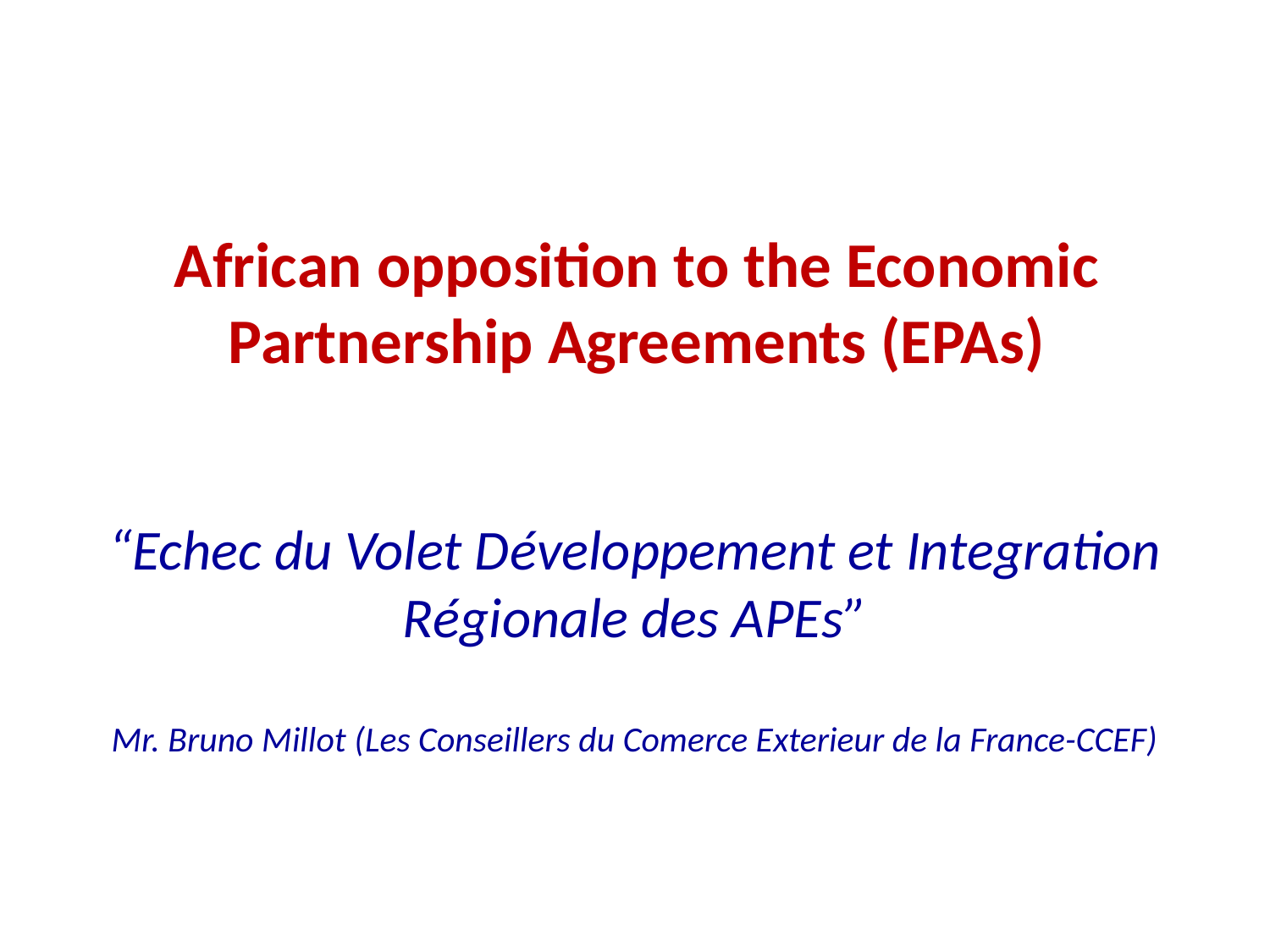

African opposition to the Economic Partnership Agreements (EPAs)

“Echec du Volet Développement et Integration Régionale des APEs”

Mr. Bruno Millot (Les Conseillers du Comerce Exterieur de la France-CCEF)